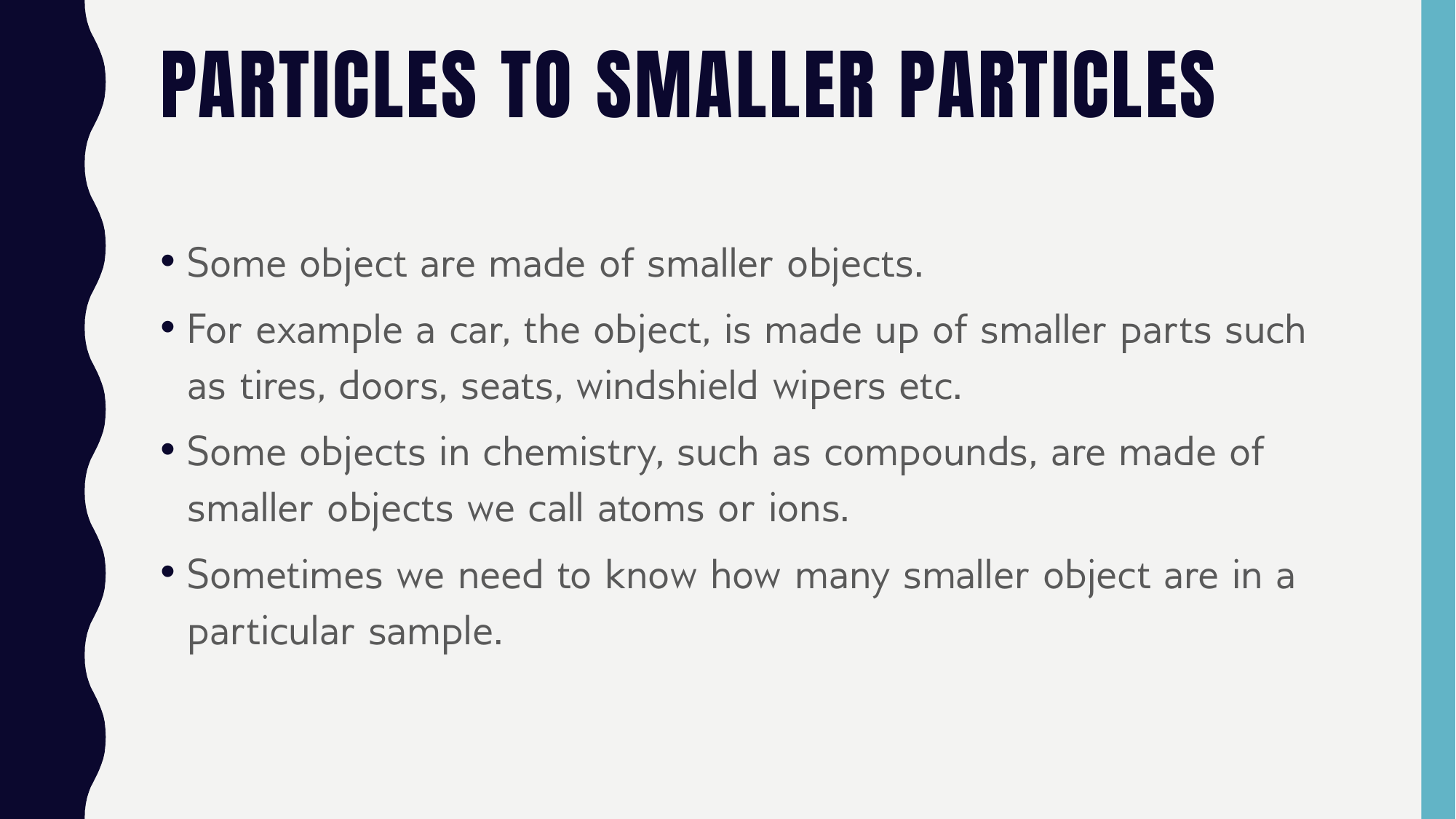

# Particles to smaller particles
Some object are made of smaller objects.
For example a car, the object, is made up of smaller parts such as tires, doors, seats, windshield wipers etc.
Some objects in chemistry, such as compounds, are made of smaller objects we call atoms or ions.
Sometimes we need to know how many smaller object are in a particular sample.